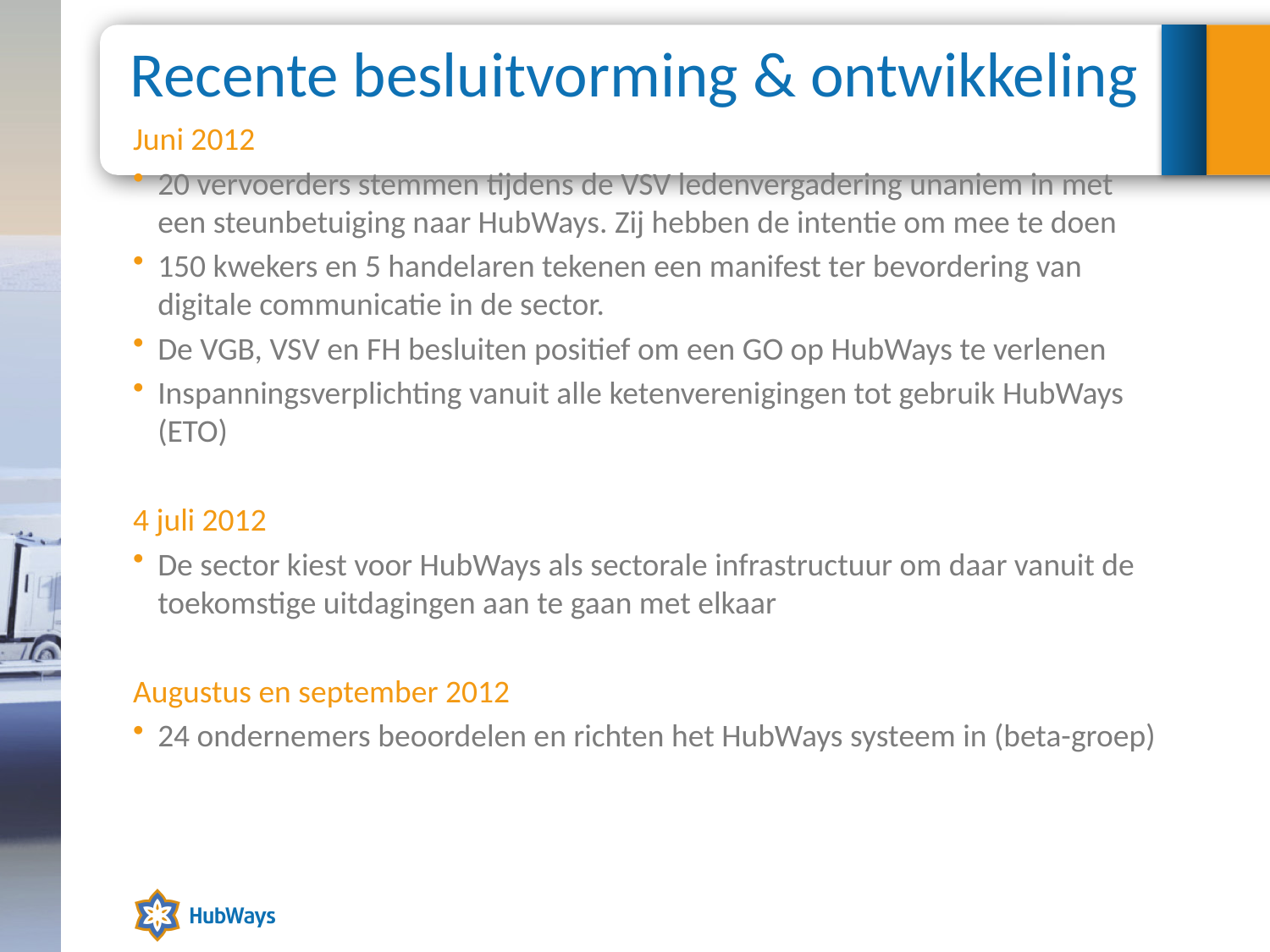

Recente besluitvorming & ontwikkeling
Juni 2012
20 vervoerders stemmen tijdens de VSV ledenvergadering unaniem in met een steunbetuiging naar HubWays. Zij hebben de intentie om mee te doen
150 kwekers en 5 handelaren tekenen een manifest ter bevordering van digitale communicatie in de sector.
De VGB, VSV en FH besluiten positief om een GO op HubWays te verlenen
Inspanningsverplichting vanuit alle ketenverenigingen tot gebruik HubWays (ETO)

4 juli 2012
De sector kiest voor HubWays als sectorale infrastructuur om daar vanuit de toekomstige uitdagingen aan te gaan met elkaar

Augustus en september 2012
24 ondernemers beoordelen en richten het HubWays systeem in (beta-groep)